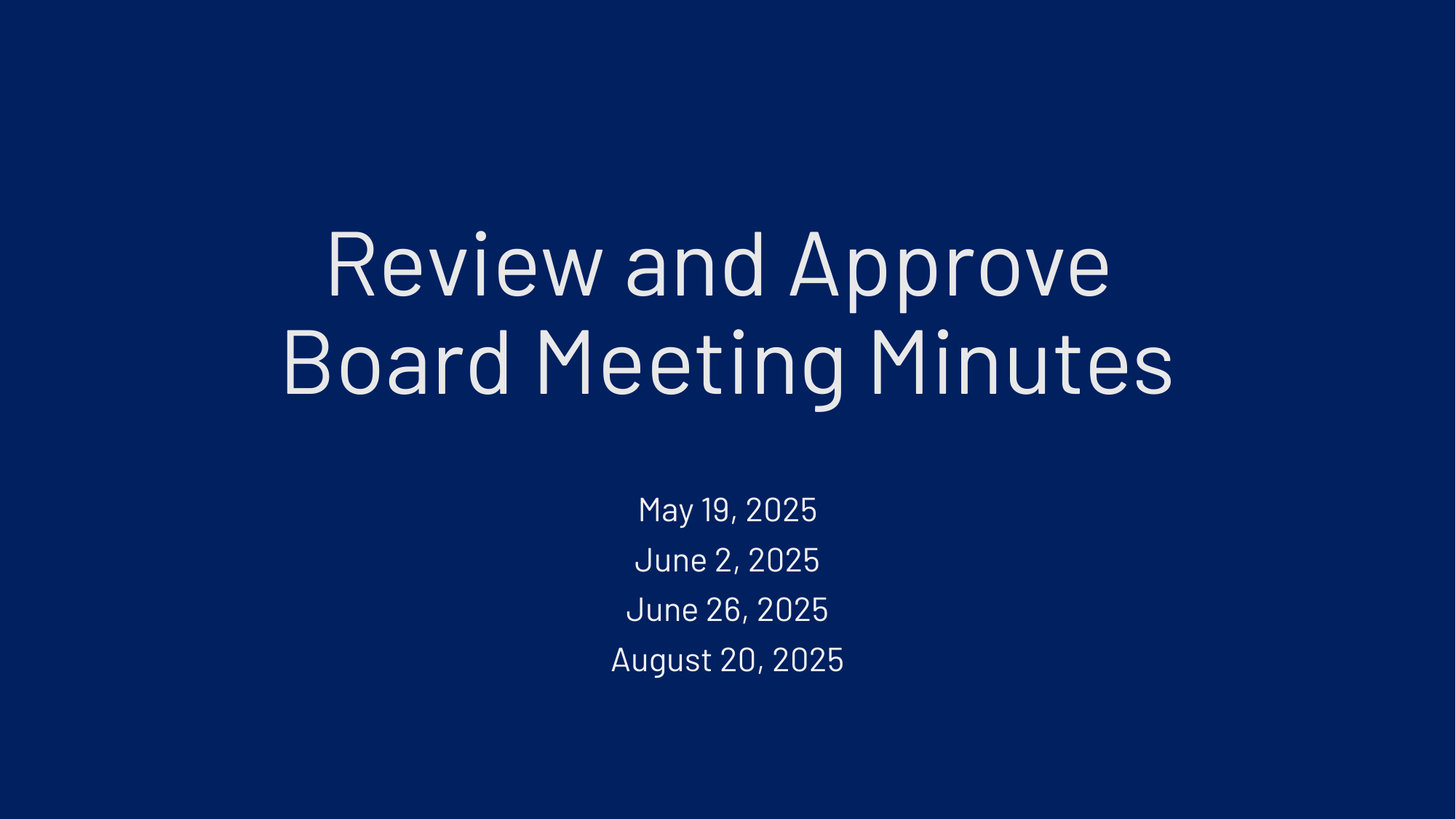

# Review and Approve Board Meeting Minutes
May 19, 2025
June 2, 2025
June 26, 2025
August 20, 2025